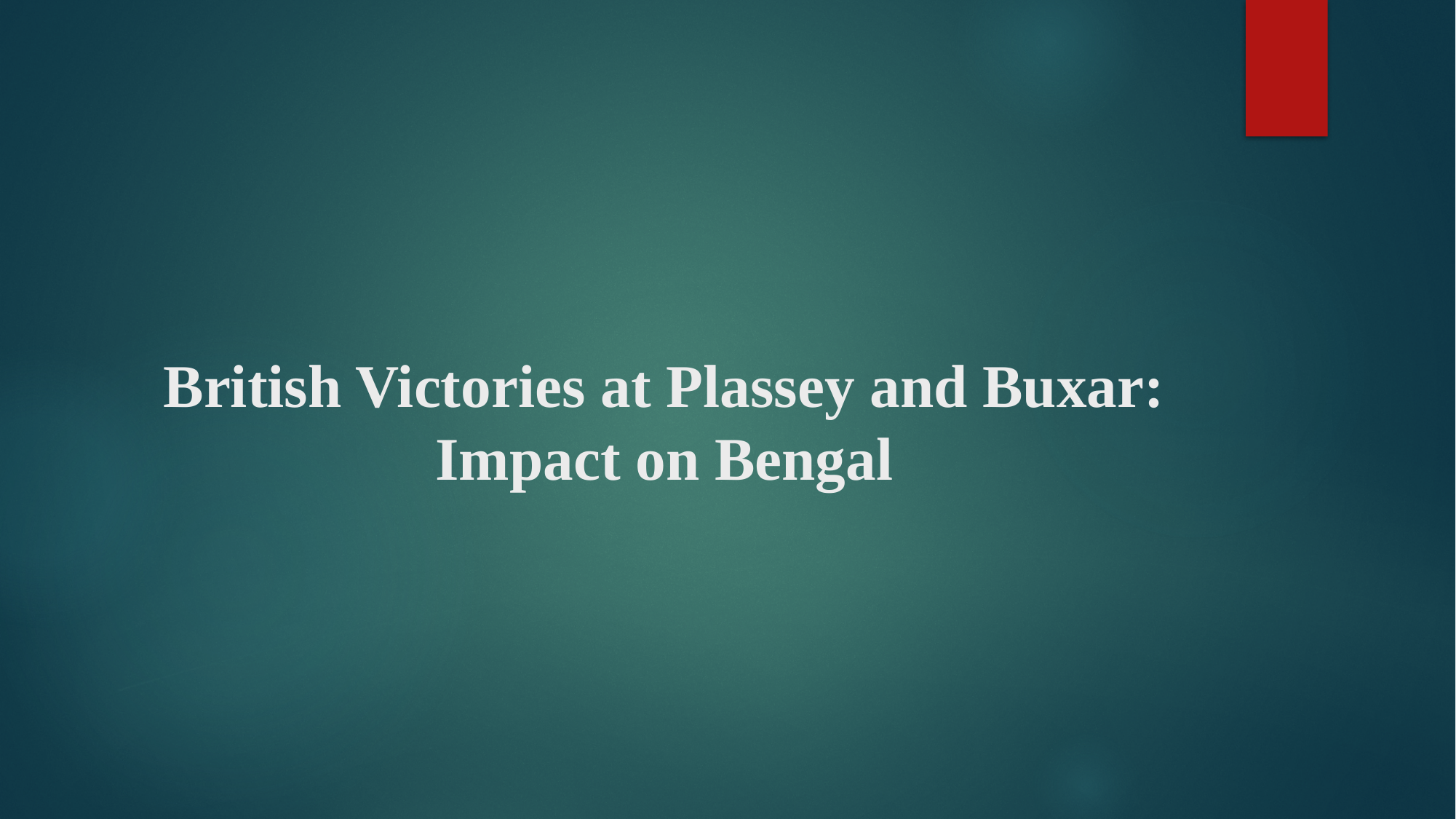

# British Victories at Plassey and Buxar: Impact on Bengal